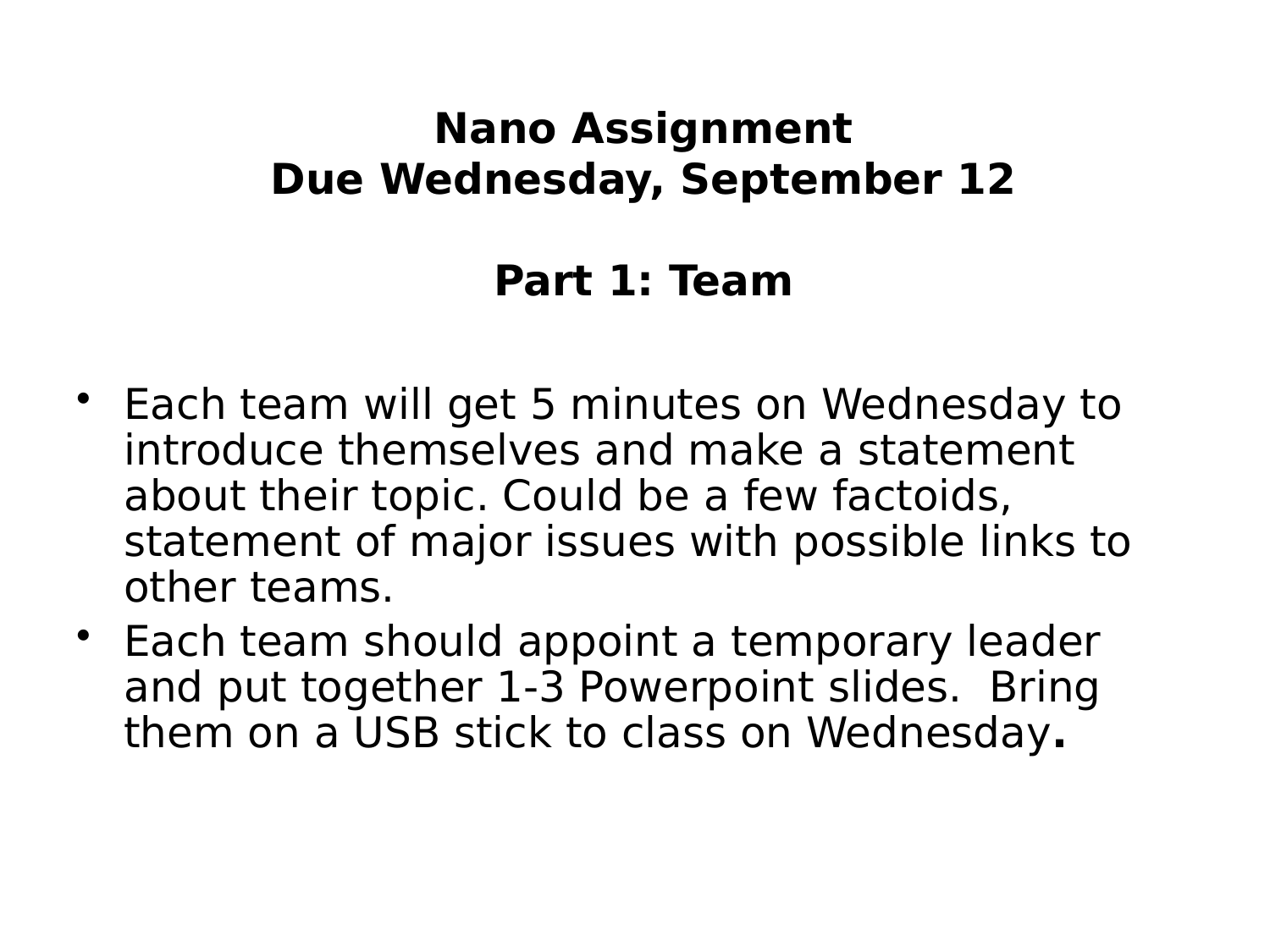

Nano Assignment
Due Wednesday, September 12

Part 1: Team

# Each team will get 5 minutes on Wednesday to introduce themselves and make a statement about their topic. Could be a few factoids, statement of major issues with possible links to other teams.
Each team should appoint a temporary leader and put together 1-3 Powerpoint slides.  Bring them on a USB stick to class on Wednesday.